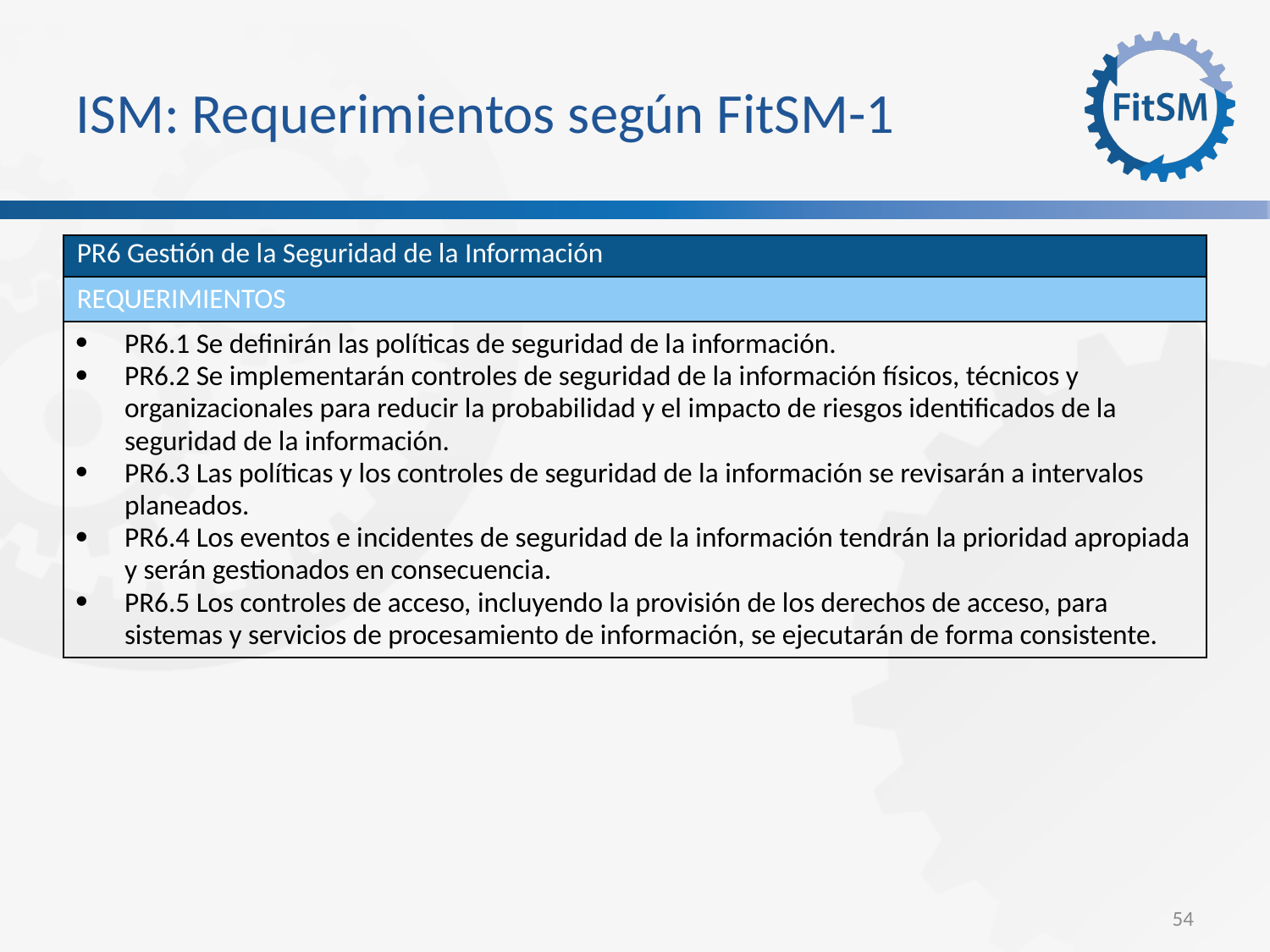

ISM: Requerimientos según FitSM-1
| PR6 Gestión de la Seguridad de la Información |
| --- |
| requerimientos |
| PR6.1 Se definirán las políticas de seguridad de la información. PR6.2 Se implementarán controles de seguridad de la información físicos, técnicos y organizacionales para reducir la probabilidad y el impacto de riesgos identificados de la seguridad de la información. PR6.3 Las políticas y los controles de seguridad de la información se revisarán a intervalos planeados. PR6.4 Los eventos e incidentes de seguridad de la información tendrán la prioridad apropiada y serán gestionados en consecuencia. PR6.5 Los controles de acceso, incluyendo la provisión de los derechos de acceso, para sistemas y servicios de procesamiento de información, se ejecutarán de forma consistente. |
54